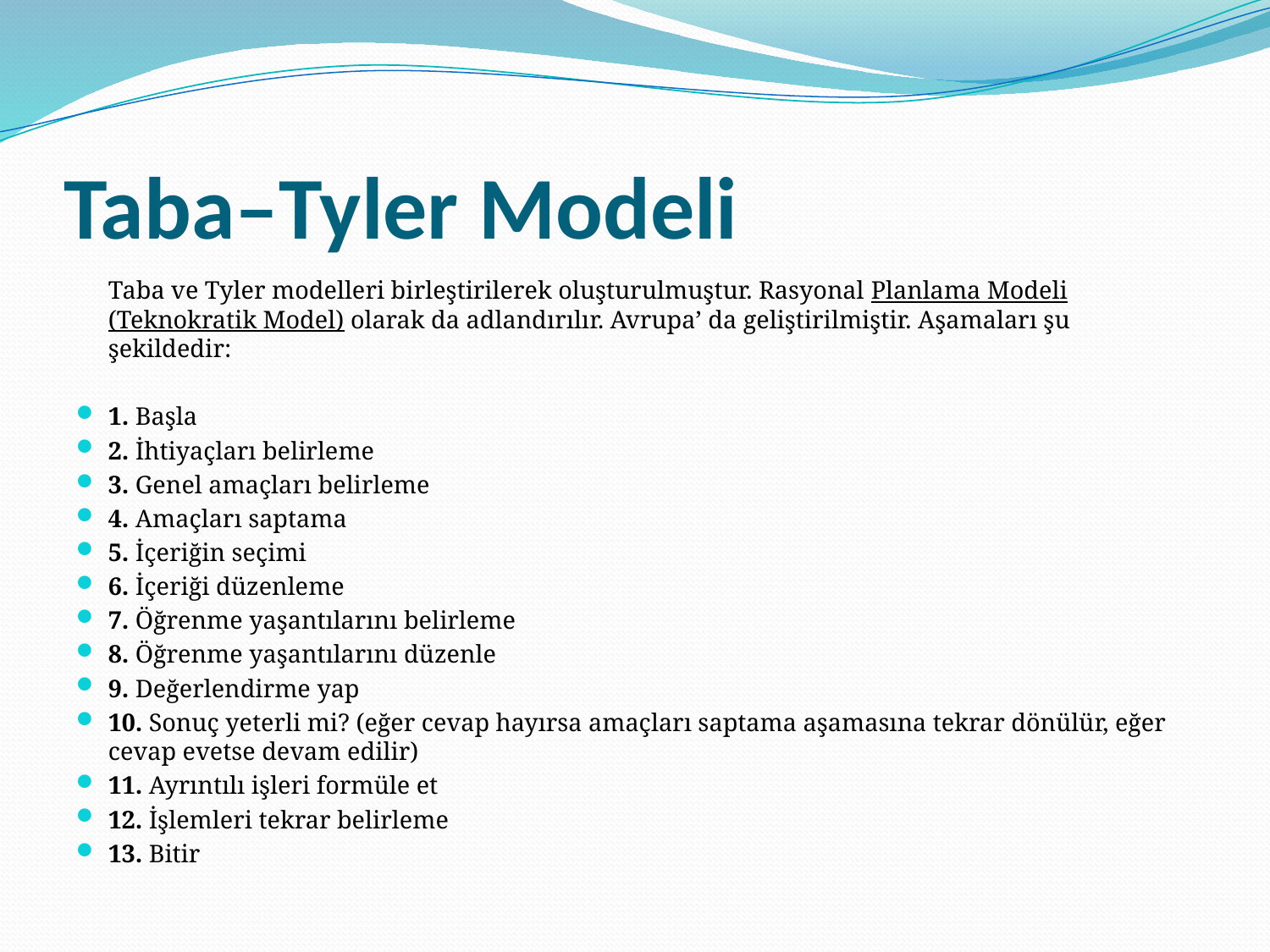

# Taba–Tyler Modeli
	Taba ve Tyler modelleri birleştirilerek oluşturulmuştur. Rasyonal Planlama Modeli (Teknokratik Model) olarak da adlandırılır. Avrupa’ da geliştirilmiştir. Aşamaları şu şekildedir:

1. Başla
2. İhtiyaçları belirleme
3. Genel amaçları belirleme
4. Amaçları saptama
5. İçeriğin seçimi
6. İçeriği düzenleme
7. Öğrenme yaşantılarını belirleme
8. Öğrenme yaşantılarını düzenle
9. Değerlendirme yap
10. Sonuç yeterli mi? (eğer cevap hayırsa amaçları saptama aşamasına tekrar dönülür, eğer cevap evetse devam edilir)
11. Ayrıntılı işleri formüle et
12. İşlemleri tekrar belirleme
13. Bitir